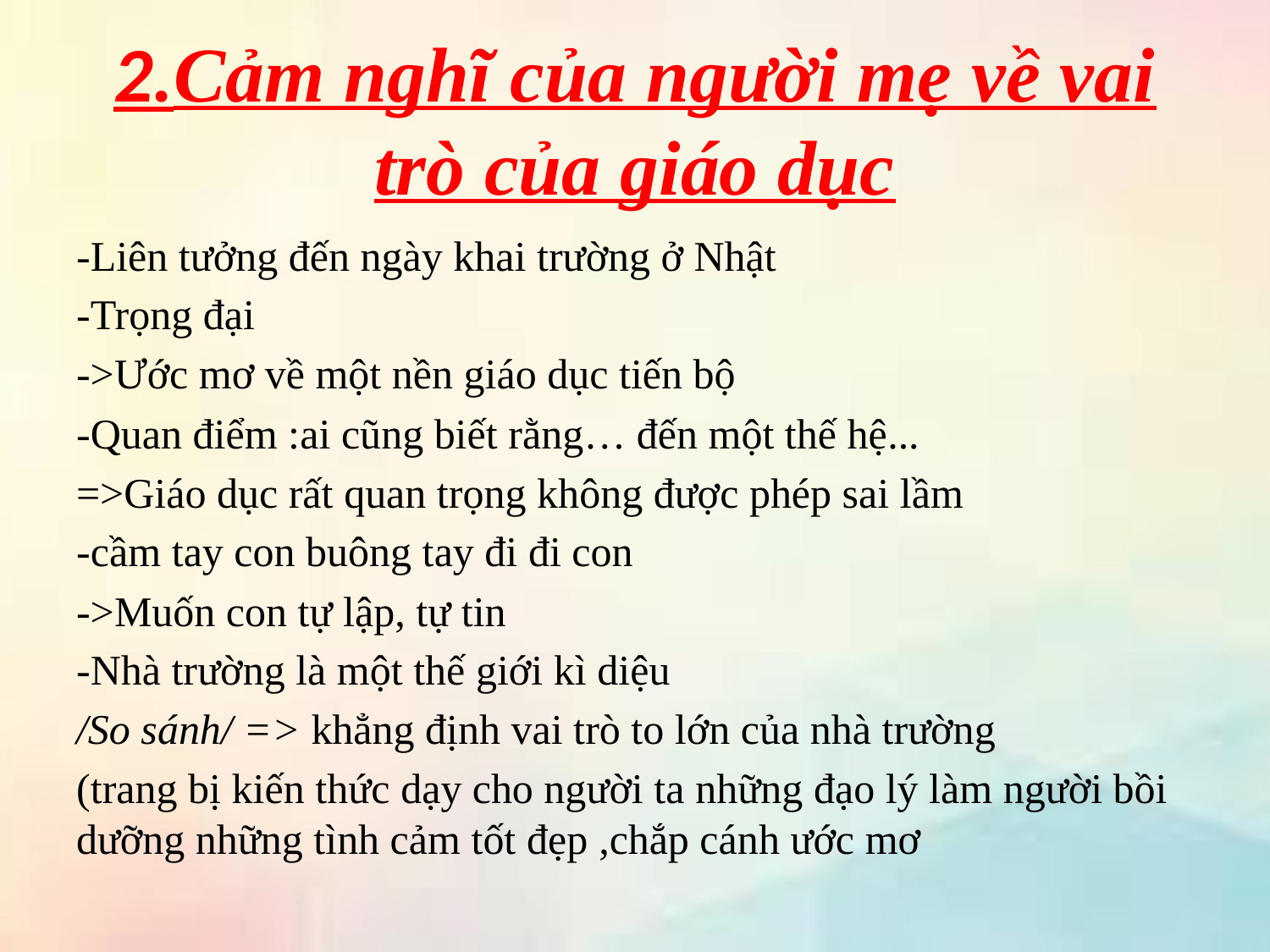

# 2.Cảm nghĩ của người mẹ về vai trò của giáo dục
-Liên tưởng đến ngày khai trường ở Nhật
-Trọng đại
->Ước mơ về một nền giáo dục tiến bộ
-Quan điểm :ai cũng biết rằng… đến một thế hệ...
=>Giáo dục rất quan trọng không được phép sai lầm
-cầm tay con buông tay đi đi con
->Muốn con tự lập, tự tin
-Nhà trường là một thế giới kì diệu
/So sánh/ => khẳng định vai trò to lớn của nhà trường
(trang bị kiến thức dạy cho người ta những đạo lý làm người bồi dưỡng những tình cảm tốt đẹp ,chắp cánh ước mơ